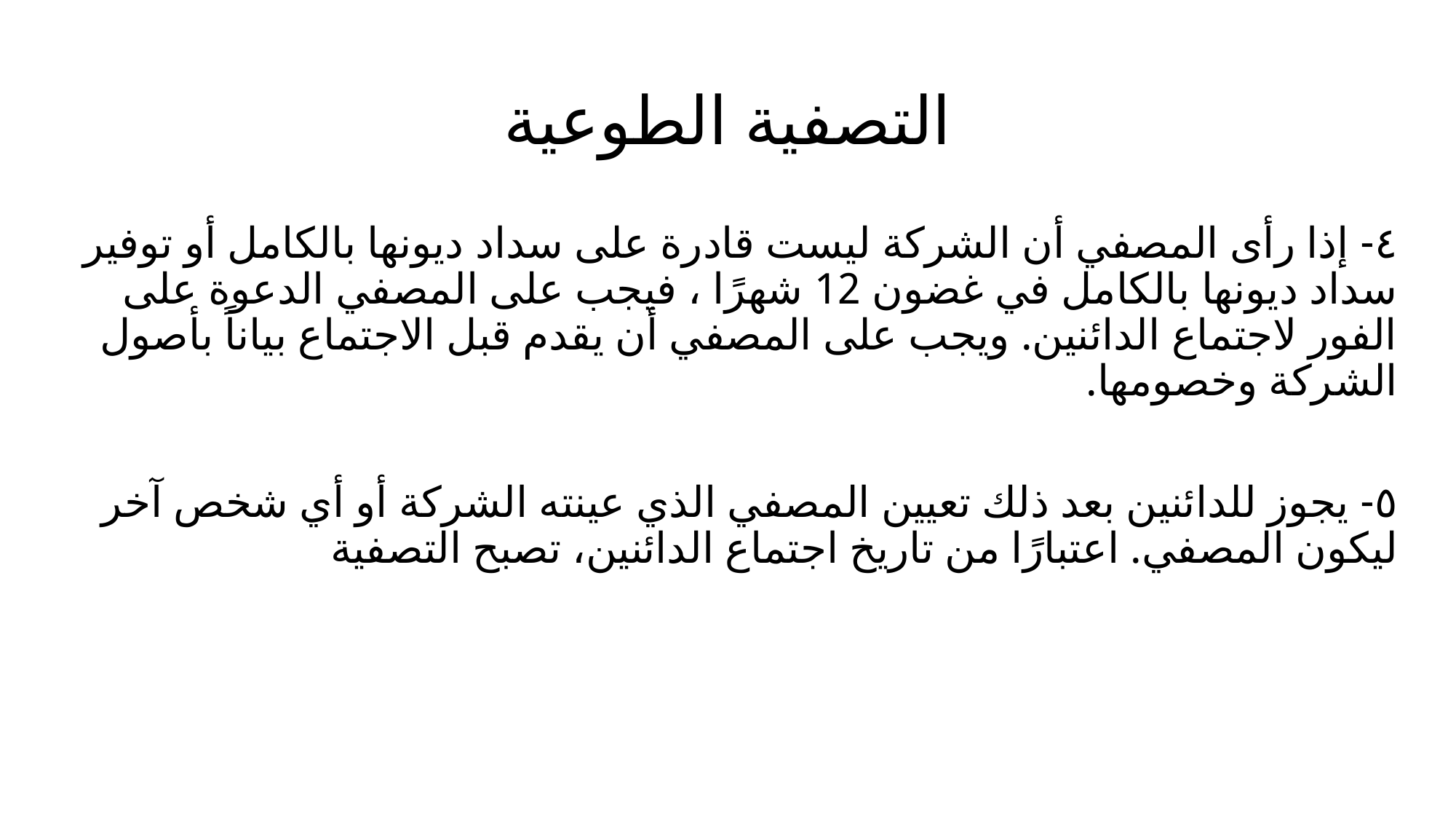

# التصفية الطوعية

٤- إذا رأى المصفي أن الشركة ليست قادرة على سداد ديونها بالكامل أو توفير سداد ديونها بالكامل في غضون 12 شهرًا ، فيجب على المصفي الدعوة على الفور لاجتماع الدائنين. ويجب على المصفي أن يقدم قبل الاجتماع بياناً بأصول الشركة وخصومها.

٥- يجوز للدائنين بعد ذلك تعيين المصفي الذي عينته الشركة أو أي شخص آخر ليكون المصفي. اعتبارًا من تاريخ اجتماع الدائنين، تصبح التصفية